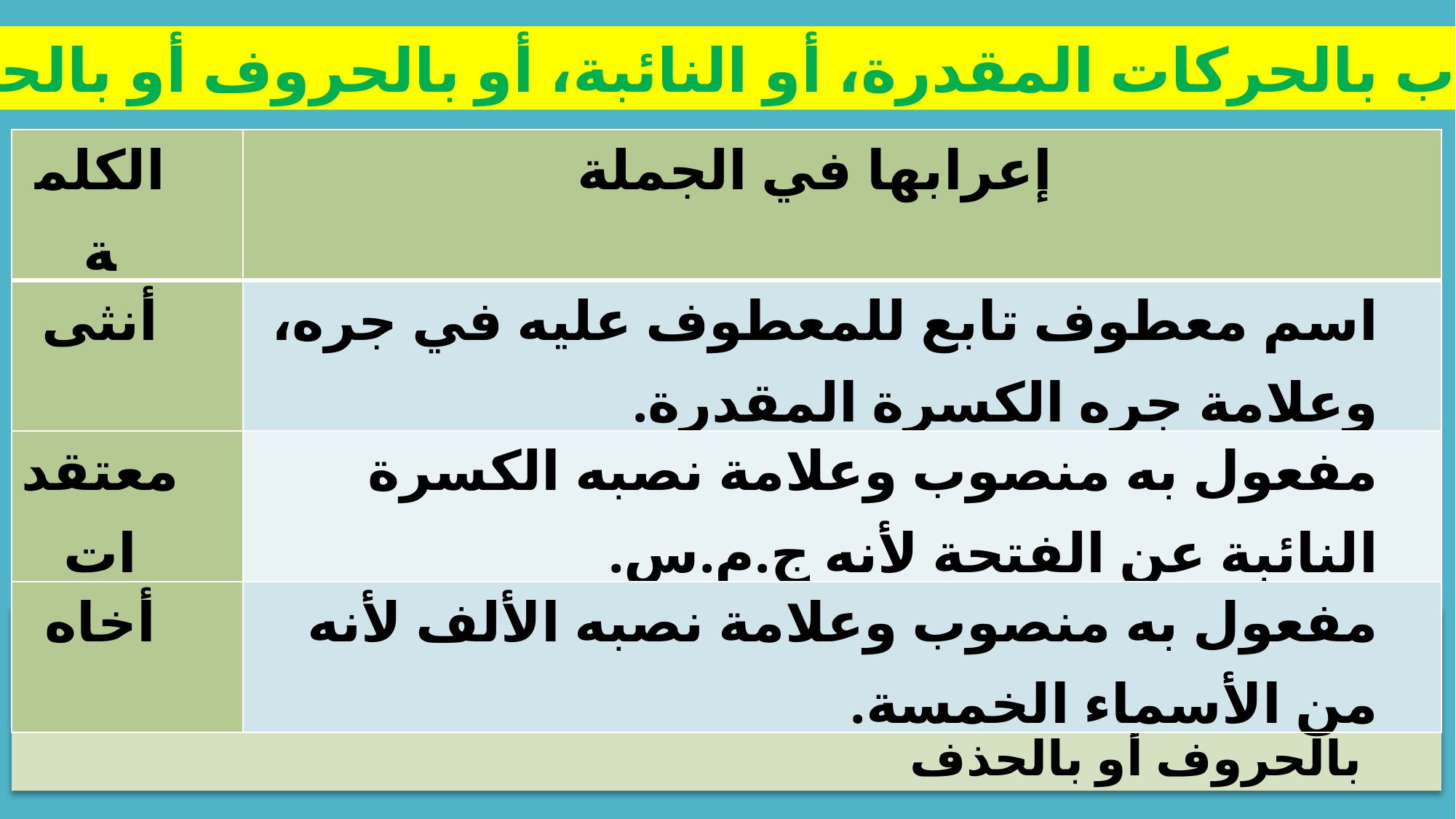

3-	 الإعراب بالحركات المقدرة، أو النائبة، أو بالحروف أو بالحذف:
| الكلمة | إعرابها في الجملة |
| --- | --- |
| أنثى | اسم معطوف تابع للمعطوف عليه في جره، وعلامة جره الكسرة المقدرة. |
| معتقدات | مفعول به منصوب وعلامة نصبه الكسرة النائبة عن الفتحة لأنه ج.م.س. |
| أخاه | مفعول به منصوب وعلامة نصبه الألف لأنه من الأسماء الخمسة. |
نستنتج أن: الكلمات تعرب بالحركات الظاهرة، أو النائبة، أو بالحروف أو بالحذف